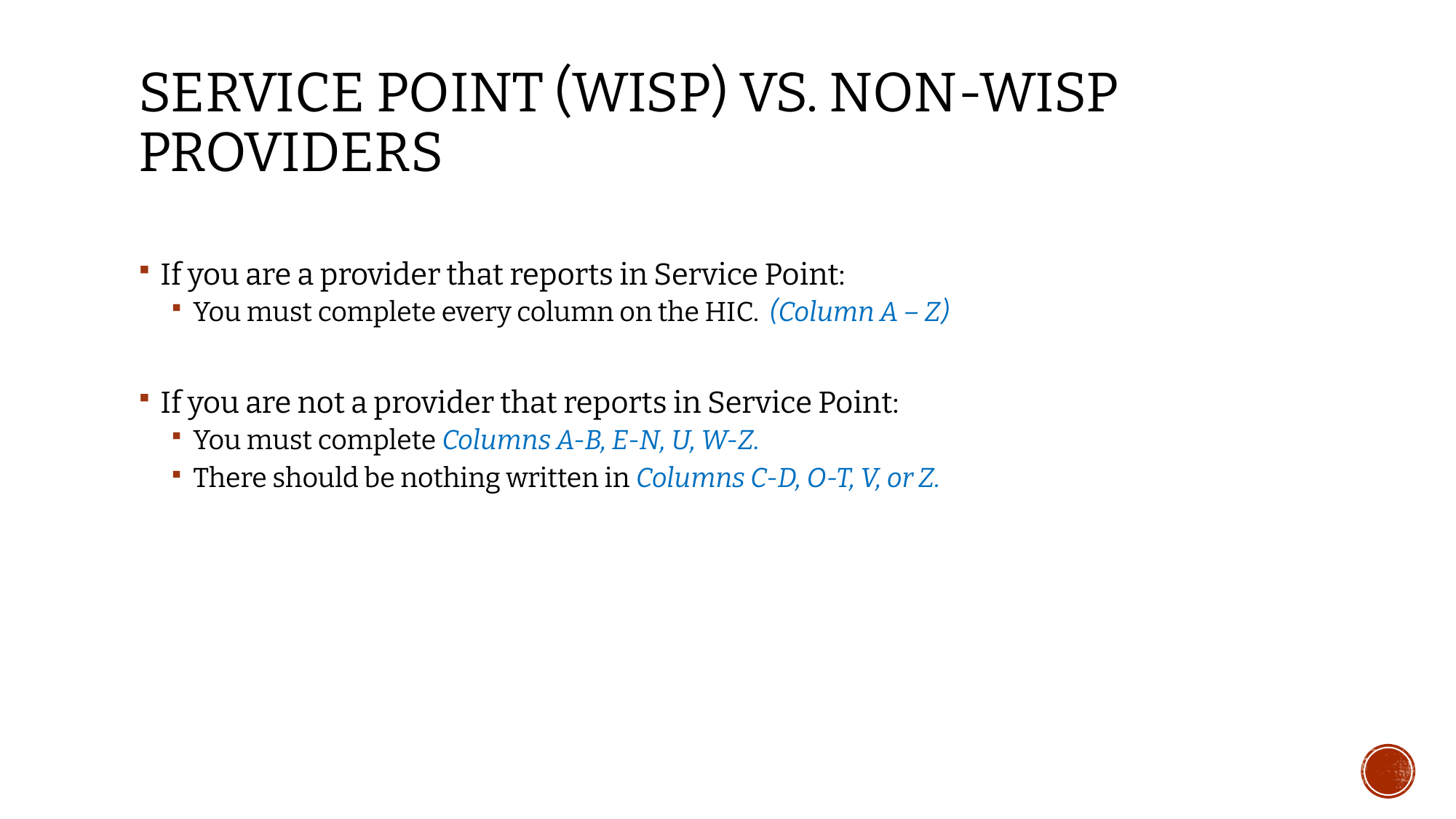

# Service Point (WISP) vs. Non-WISP Providers
If you are a provider that reports in Service Point:
You must complete every column on the HIC.  (Column A – Z)

If you are not a provider that reports in Service Point:
You must complete Columns A-B, E-N, U, W-Z.
There should be nothing written in Columns C-D, O-T, V, or Z.